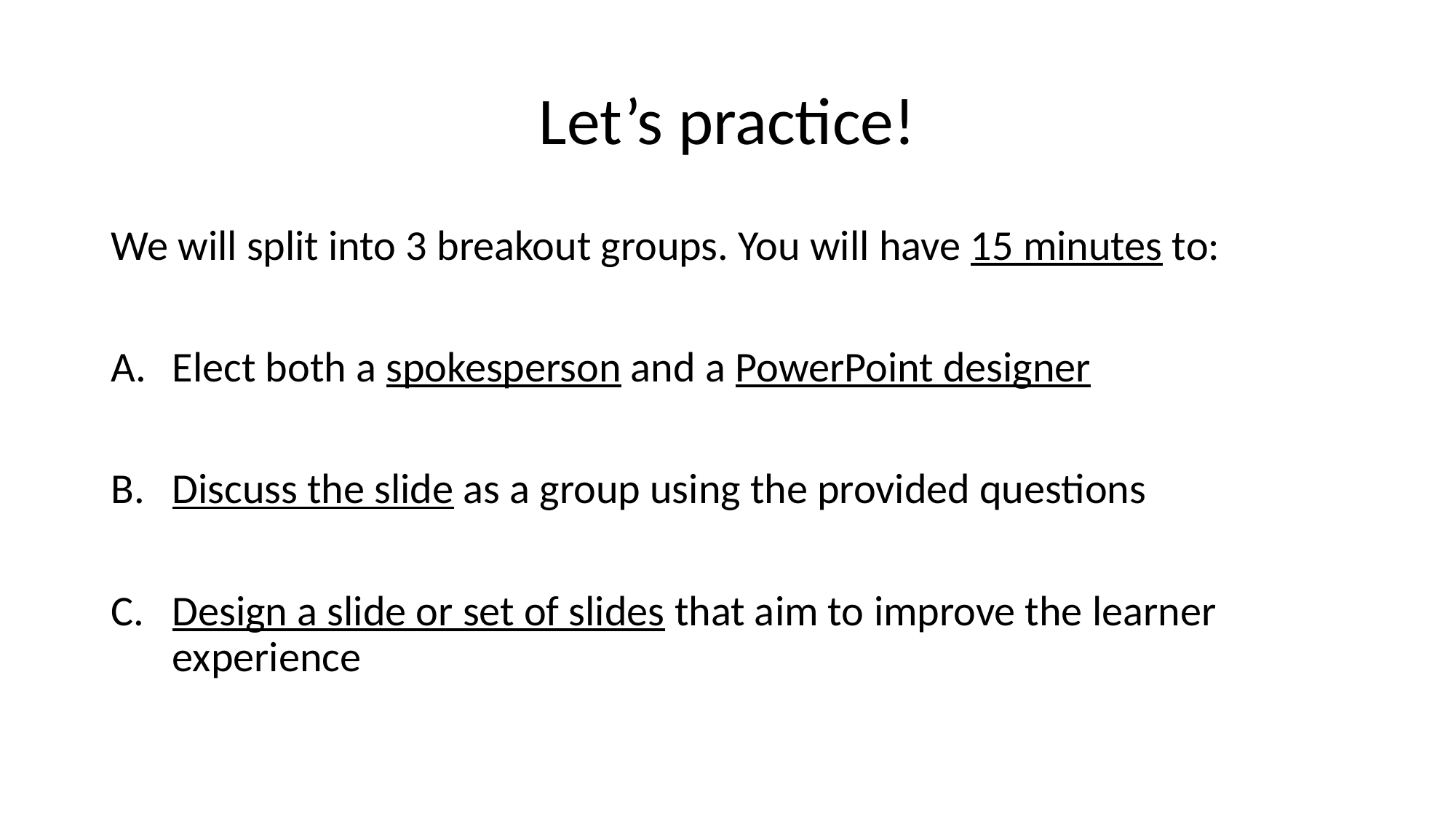

# Let’s practice!
We will split into 3 breakout groups. You will have 15 minutes to:

Elect both a spokesperson and a PowerPoint designer

Discuss the slide as a group using the provided questions

Design a slide or set of slides that aim to improve the learner experience